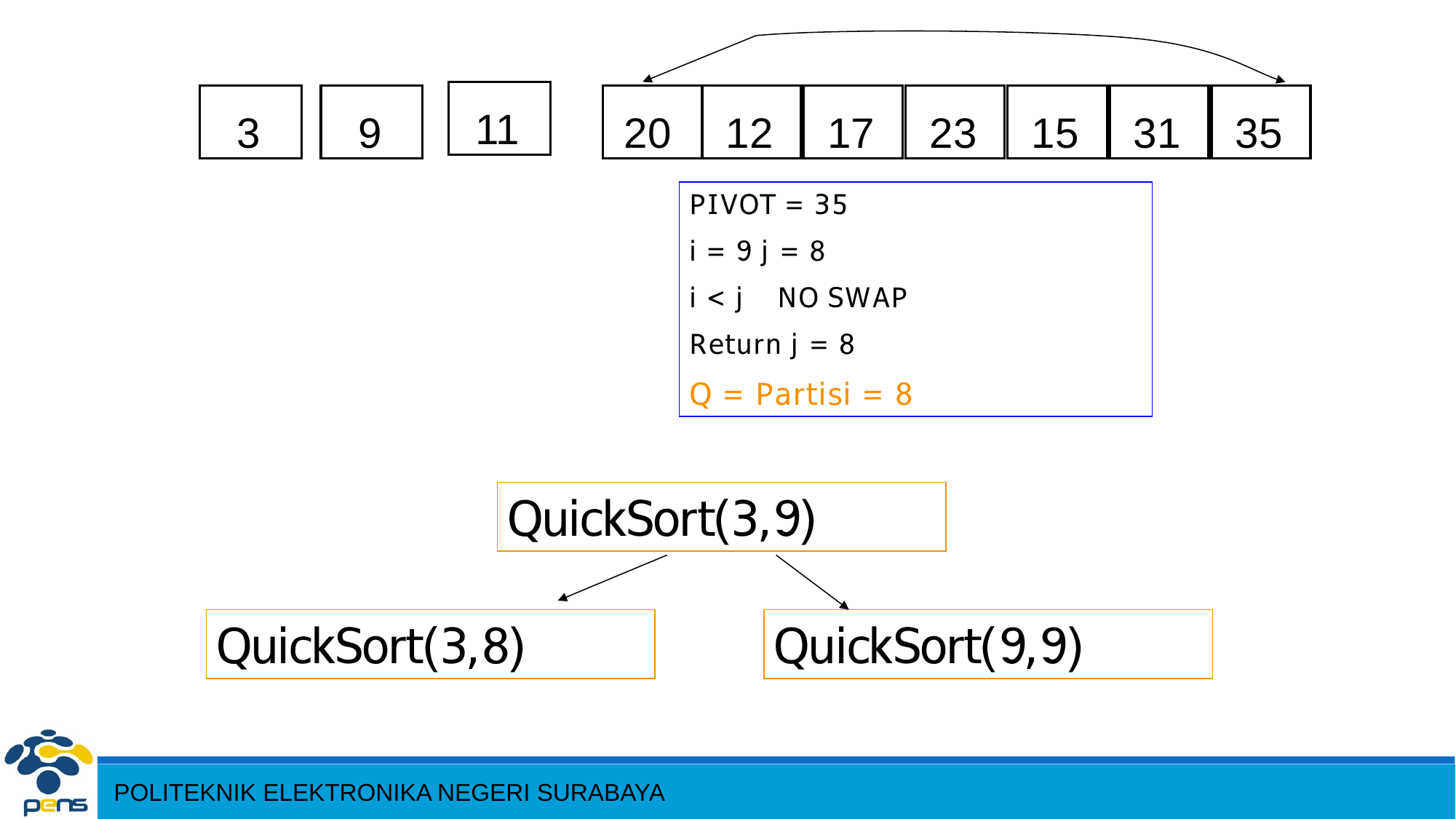

11
3
9
20
12
17
23
15
31
35
PIVOT = 35
i = 9 j = 8
i < j    NO SWAP
Return j = 8
Q = Partisi = 8
QuickSort(3,9)

QuickSort(3,8)
QuickSort(9,9)